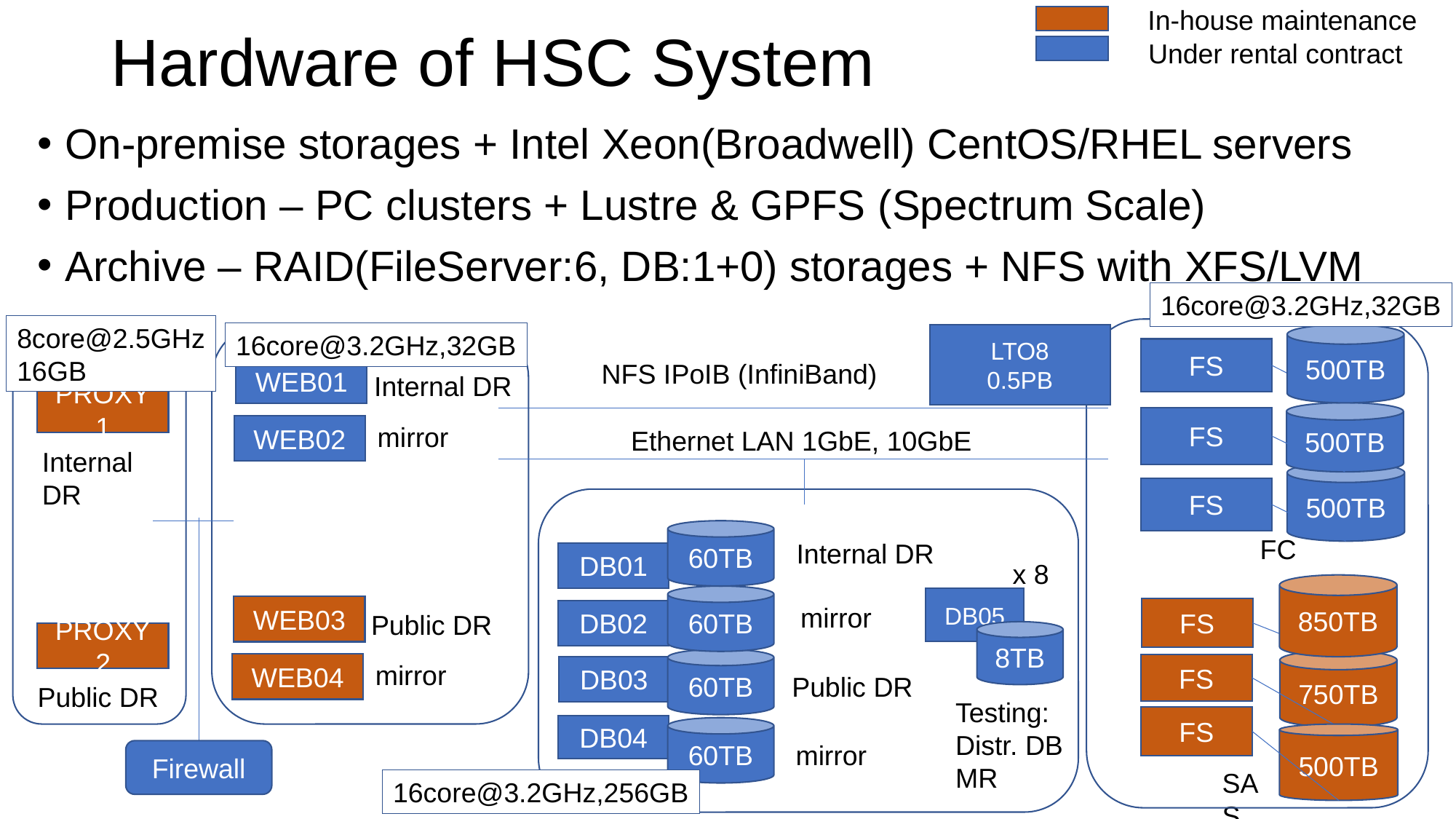

In-house maintenance
# Hardware of HSC System

Under rental contract

On-premise storages + Intel Xeon(Broadwell) CentOS/RHEL servers
Production – PC clusters + Lustre & GPFS (Spectrum Scale)
Archive – RAID(FileServer:6, DB:1+0) storages + NFS with XFS/LVM

16core@3.2GHz,32GB
8core@2.5GHz
16GB

16core@3.2GHz,32GB

LTO8
0.5PB
500TB
FS
NFS IPoIB (InfiniBand)
WEB01
Internal DR
PROXY1
500TB
FS
mirror
WEB02
Ethernet LAN 1GbE, 10GbE
Internal
DR
500TB
FS

60TB
FC
Internal DR
DB01
x 8
850TB
60TB
DB05
mirror
WEB03
FS
DB02
Public DR
8TB
PROXY2
60TB
750TB
mirror
WEB04
FS
DB03
Public DR
Public DR
Testing:
Distr. DB
MR
FS
DB04
60TB
500TB
mirror
Firewall
SAS
16core@3.2GHz,256GB